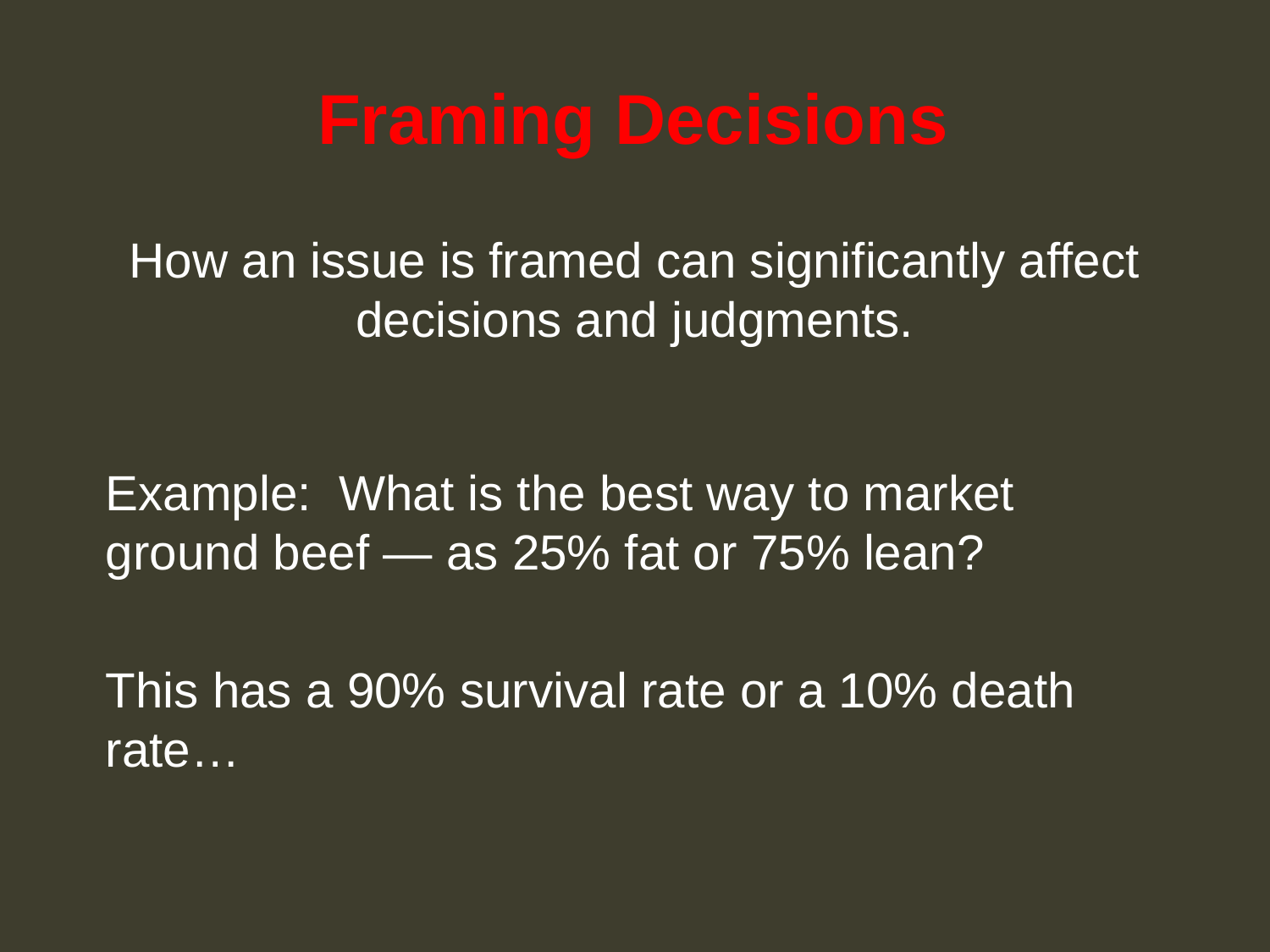

# Framing Decisions
How an issue is framed can significantly affect decisions and judgments.
Example:  What is the best way to market ground beef — as 25% fat or 75% lean?

This has a 90% survival rate or a 10% death rate…